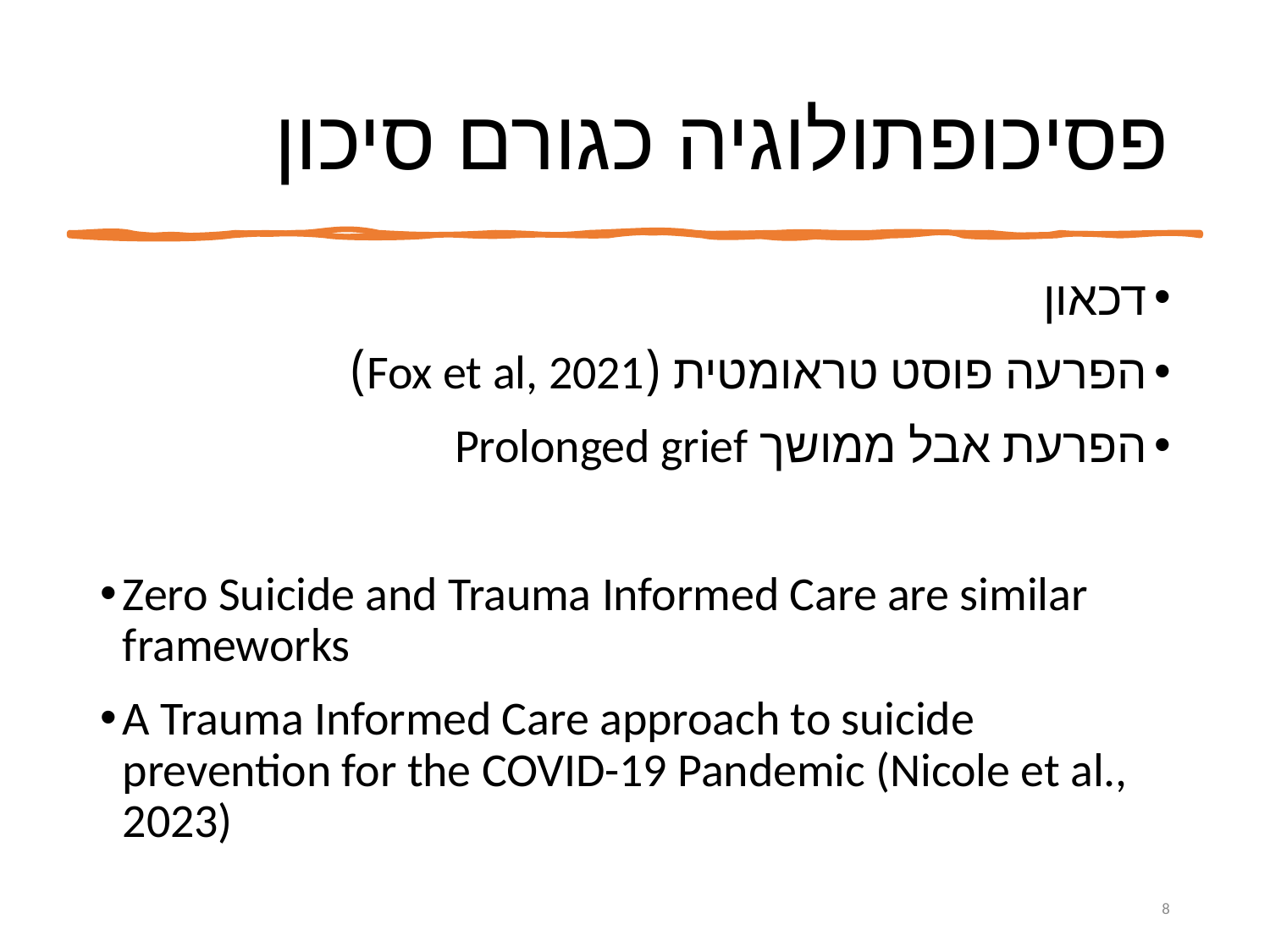

# פסיכופתולוגיה כגורם סיכון

דכאון
הפרעה פוסט טראומטית (Fox et al, 2021)
הפרעת אבל ממושך Prolonged grief

Zero Suicide and Trauma Informed Care are similar frameworks
A Trauma Informed Care approach to suicide prevention for the COVID-19 Pandemic (Nicole et al., 2023)
8